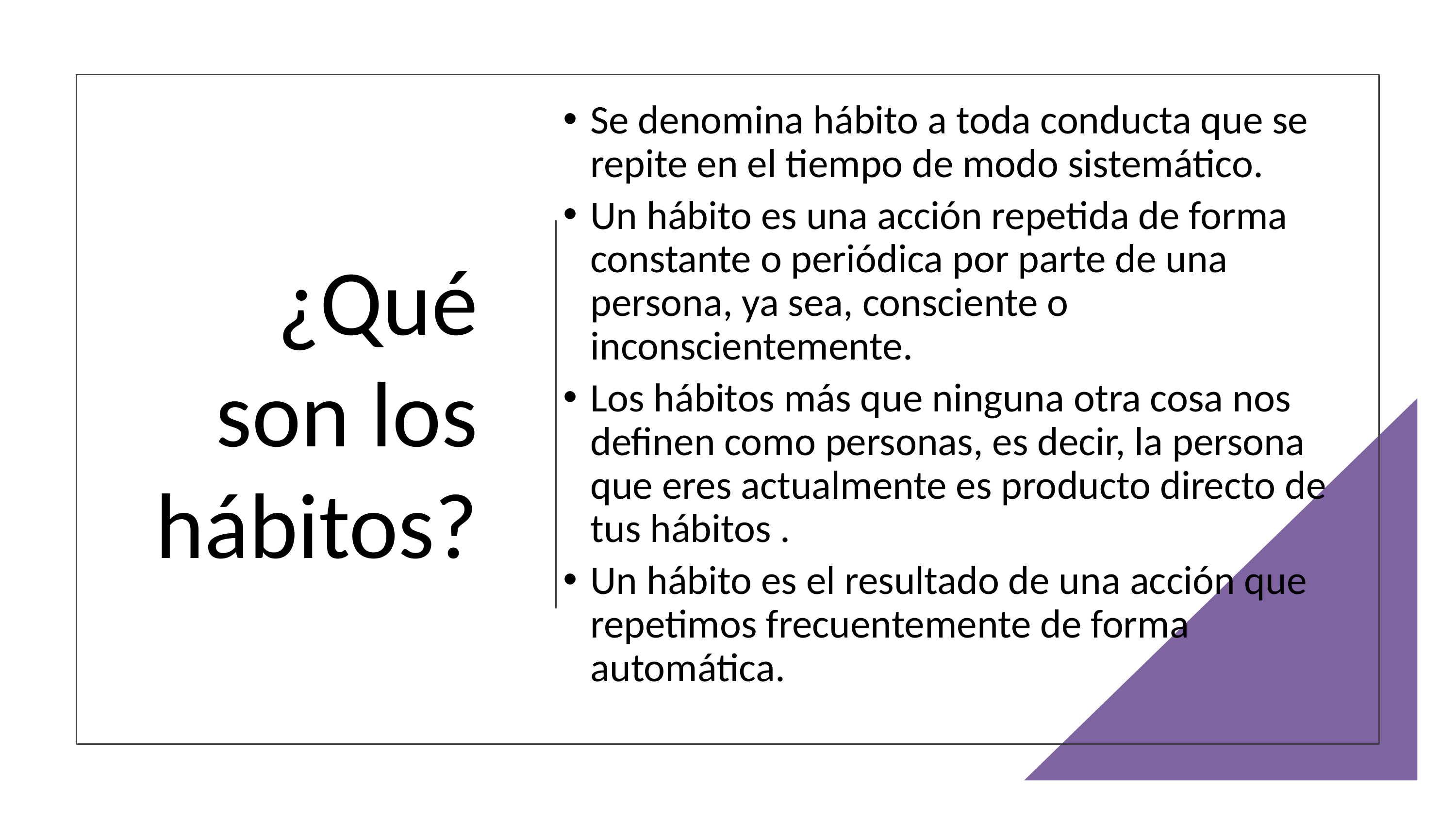

Se denomina hábito a toda conducta que se repite en el tiempo de modo sistemático.
Un hábito es una acción repetida de forma constante o periódica por parte de una persona, ya sea, consciente o inconscientemente.
Los hábitos más que ninguna otra cosa nos definen como personas, es decir, la persona que eres actualmente es producto directo de tus hábitos .
Un hábito es el resultado de una acción que repetimos frecuentemente de forma automática.

# ¿Qué son los hábitos?